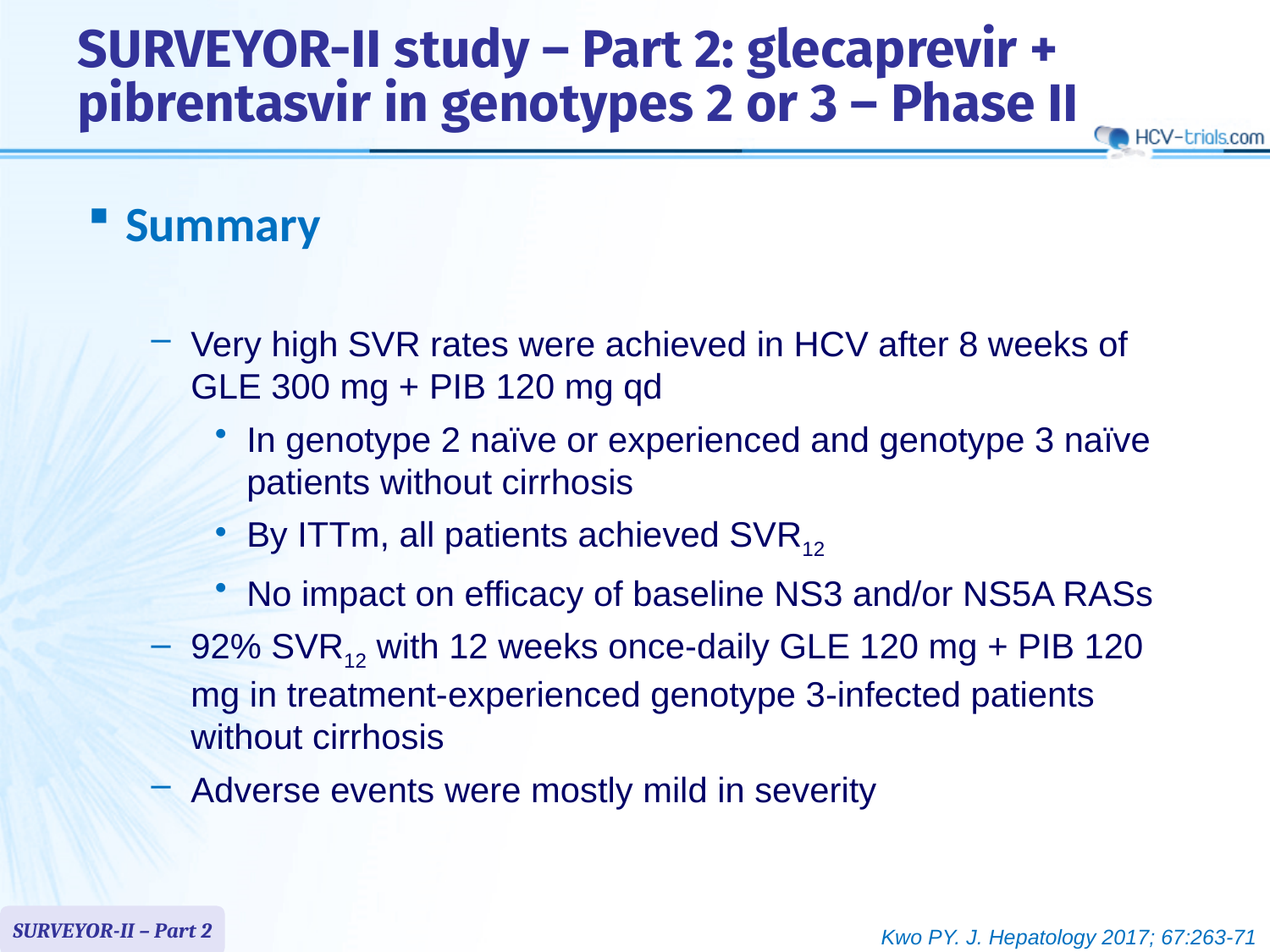

# SURVEYOR-II study – Part 2: glecaprevir + pibrentasvir in genotypes 2 or 3 – Phase II
Summary
Very high SVR rates were achieved in HCV after 8 weeks of GLE 300 mg + PIB 120 mg qd
In genotype 2 naïve or experienced and genotype 3 naïve patients without cirrhosis
By ITTm, all patients achieved SVR12
No impact on efficacy of baseline NS3 and/or NS5A RASs
92% SVR12 with 12 weeks once-daily GLE 120 mg + PIB 120 mg in treatment-experienced genotype 3-infected patients without cirrhosis
Adverse events were mostly mild in severity

SURVEYOR-II – Part 2
Kwo PY. J. Hepatology 2017; 67:263-71